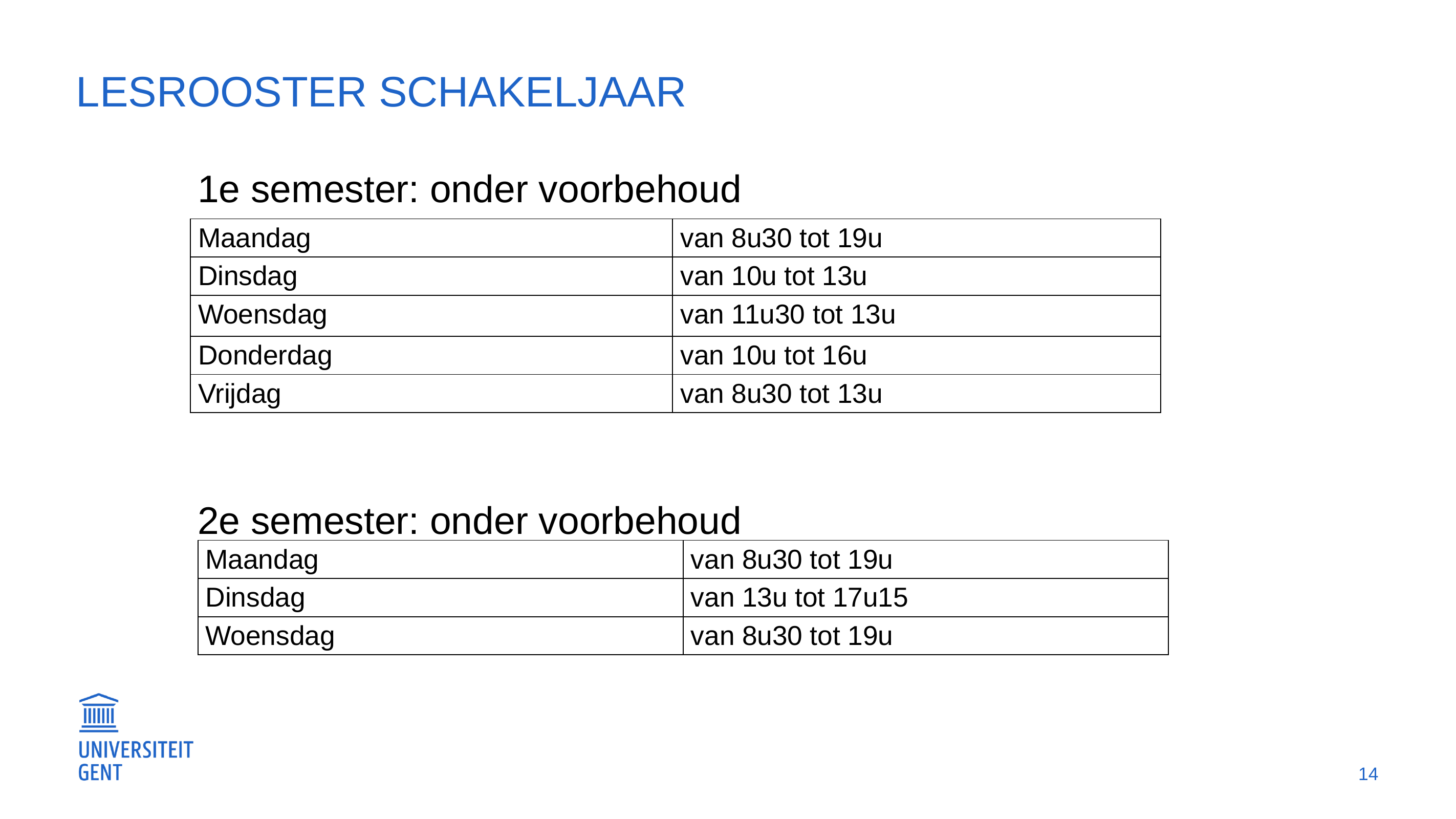

# Lesrooster schakeljaar
1e semester: onder voorbehoud

2e semester: onder voorbehoud

| Maandag | van 8u30 tot 19u |
| --- | --- |
| Dinsdag | van 10u tot 13u |
| Woensdag | van 11u30 tot 13u |
| Donderdag | van 10u tot 16u |
| Vrijdag | van 8u30 tot 13u |
| Maandag | van 8u30 tot 19u |
| --- | --- |
| Dinsdag | van 13u tot 17u15 |
| Woensdag | van 8u30 tot 19u |
14